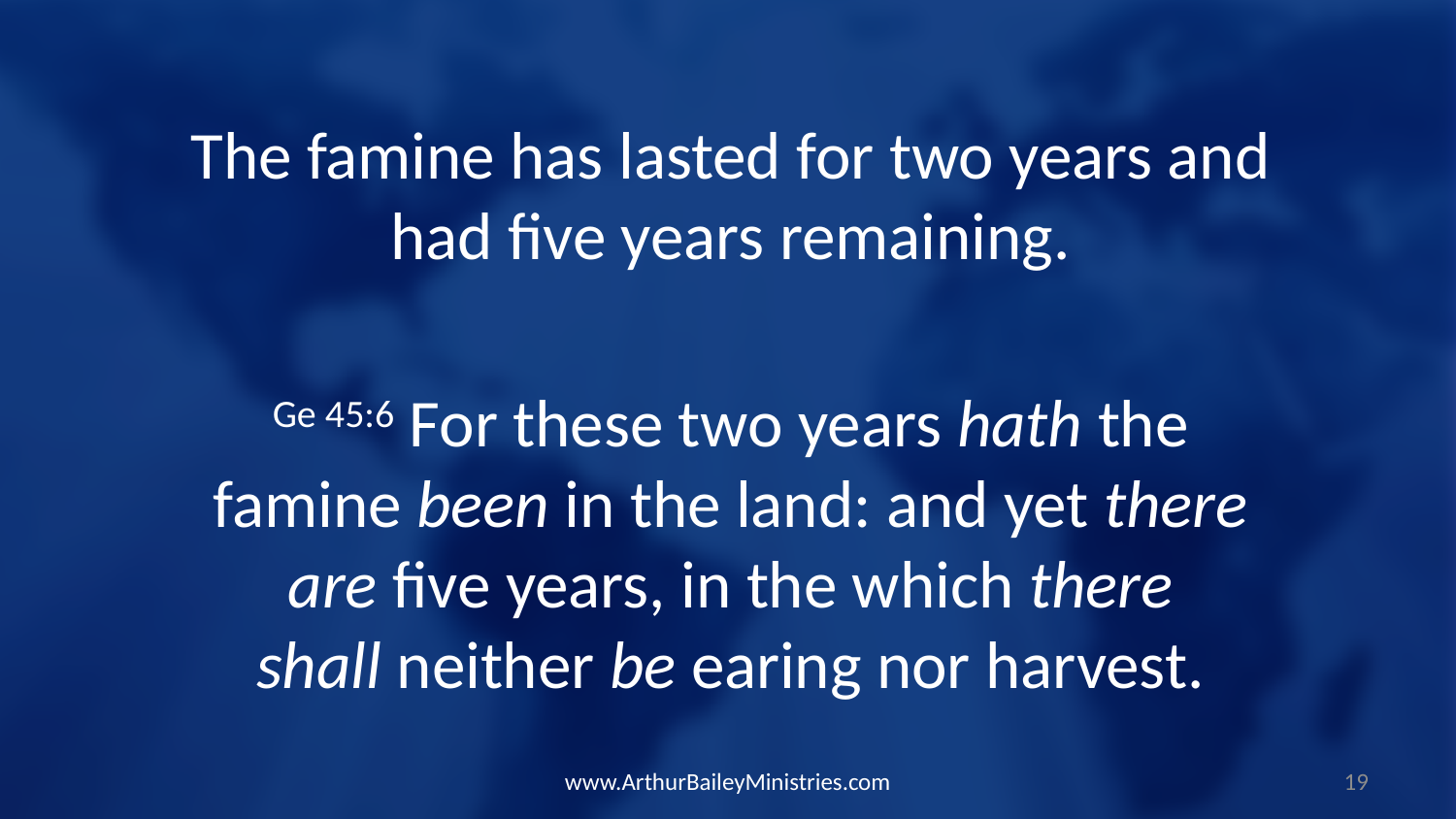

The famine has lasted for two years and had five years remaining.

Ge 45:6 For these two years hath the famine been in the land: and yet there are five years, in the which there shall neither be earing nor harvest.

www.ArthurBaileyMinistries.com
19